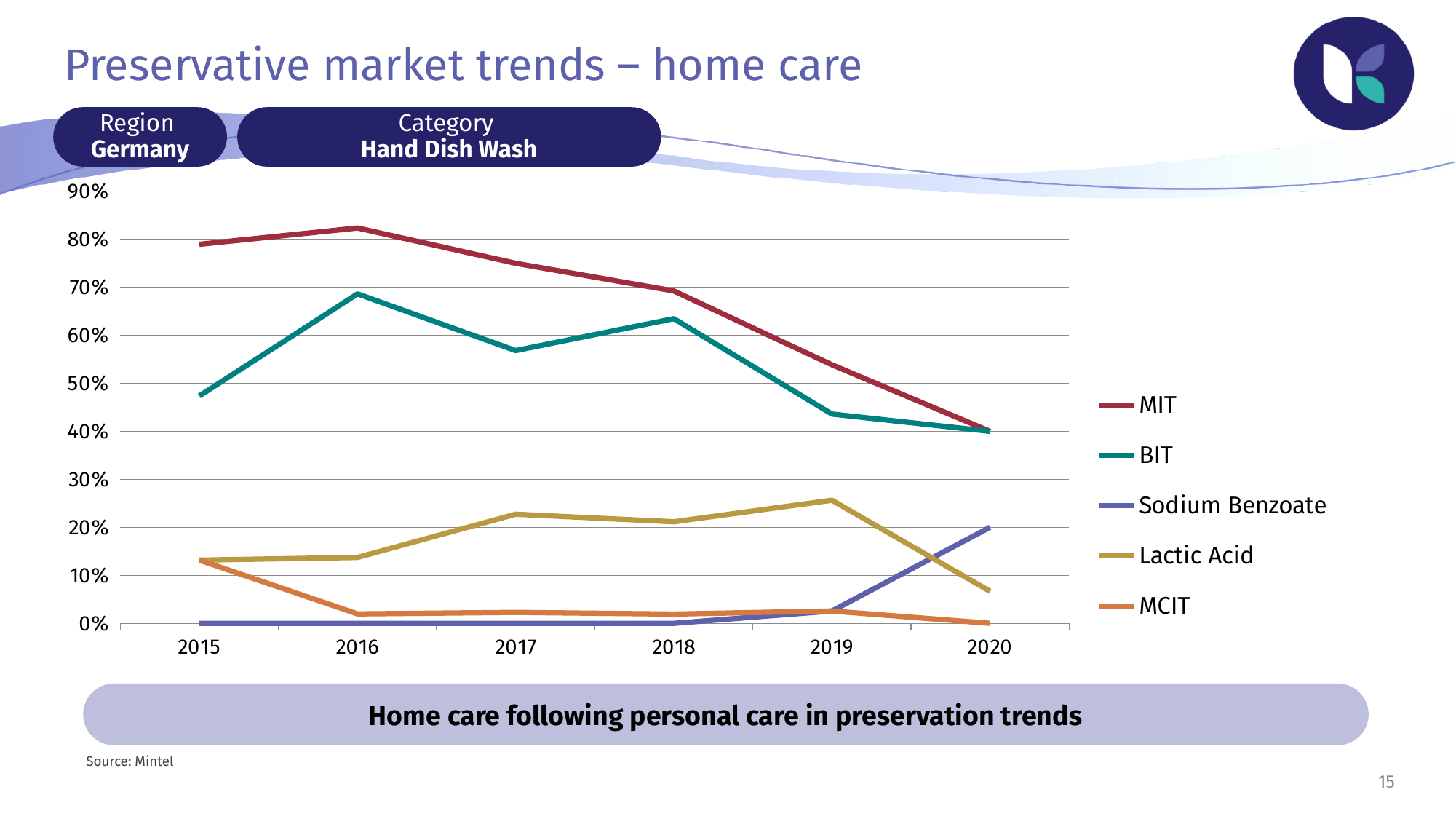

# Preservative market trends – home care
Category
Hand Dish Wash
Region
Germany

### Chart

| Category | MIT | BIT | Sodium Benzoate | Lactic Acid | MCIT |
|---|---|---|---|---|---|
| 2015 | 0.789473684210526 | 0.473684210526316 | 0.0 | 0.131578947368421 | 0.131578947368421 |
| 2016 | 0.823529411764706 | 0.686274509803922 | 0.0 | 0.137254901960784 | 0.0196078431372549 |
| 2017 | 0.75 | 0.568181818181818 | 0.0 | 0.227272727272727 | 0.0227272727272727 |
| 2018 | 0.692307692307692 | 0.634615384615385 | 0.0 | 0.211538461538462 | 0.0192307692307692 |
| 2019 | 0.538461538461538 | 0.435897435897436 | 0.0256410256410256 | 0.256410256410256 | 0.0256410256410256 |
| 2020 | 0.4 | 0.4 | 0.2 | 0.0666666666666667 | 0.0 |
Home care following personal care in preservation trends
Source: Mintel
15